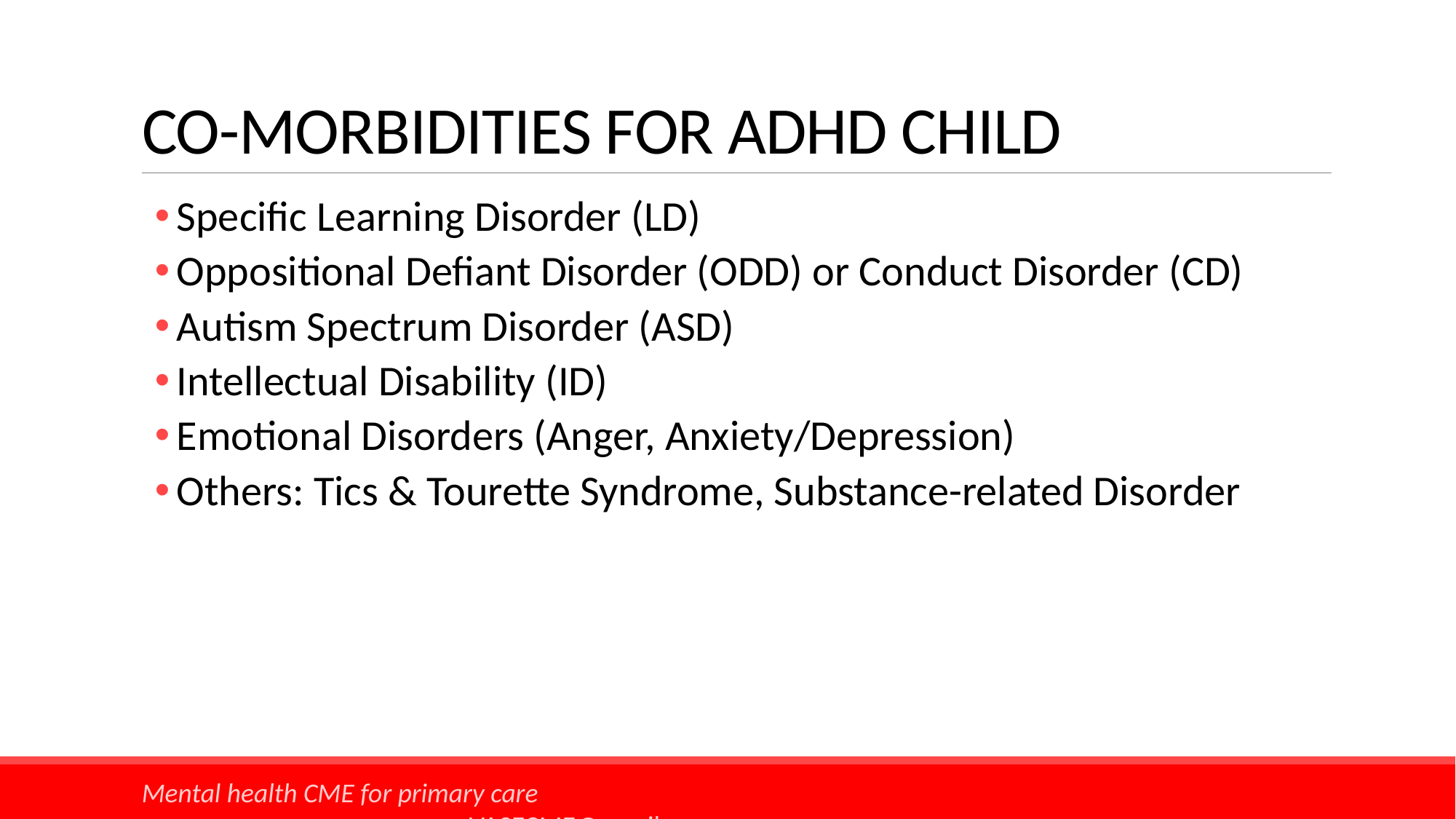

# CO-MORBIDITIES FOR ADHD CHILD
Specific Learning Disorder (LD)
Oppositional Defiant Disorder (ODD) or Conduct Disorder (CD)
Autism Spectrum Disorder (ASD)
Intellectual Disability (ID)
Emotional Disorders (Anger, Anxiety/Depression)
Others: Tics & Tourette Syndrome, Substance-related Disorder